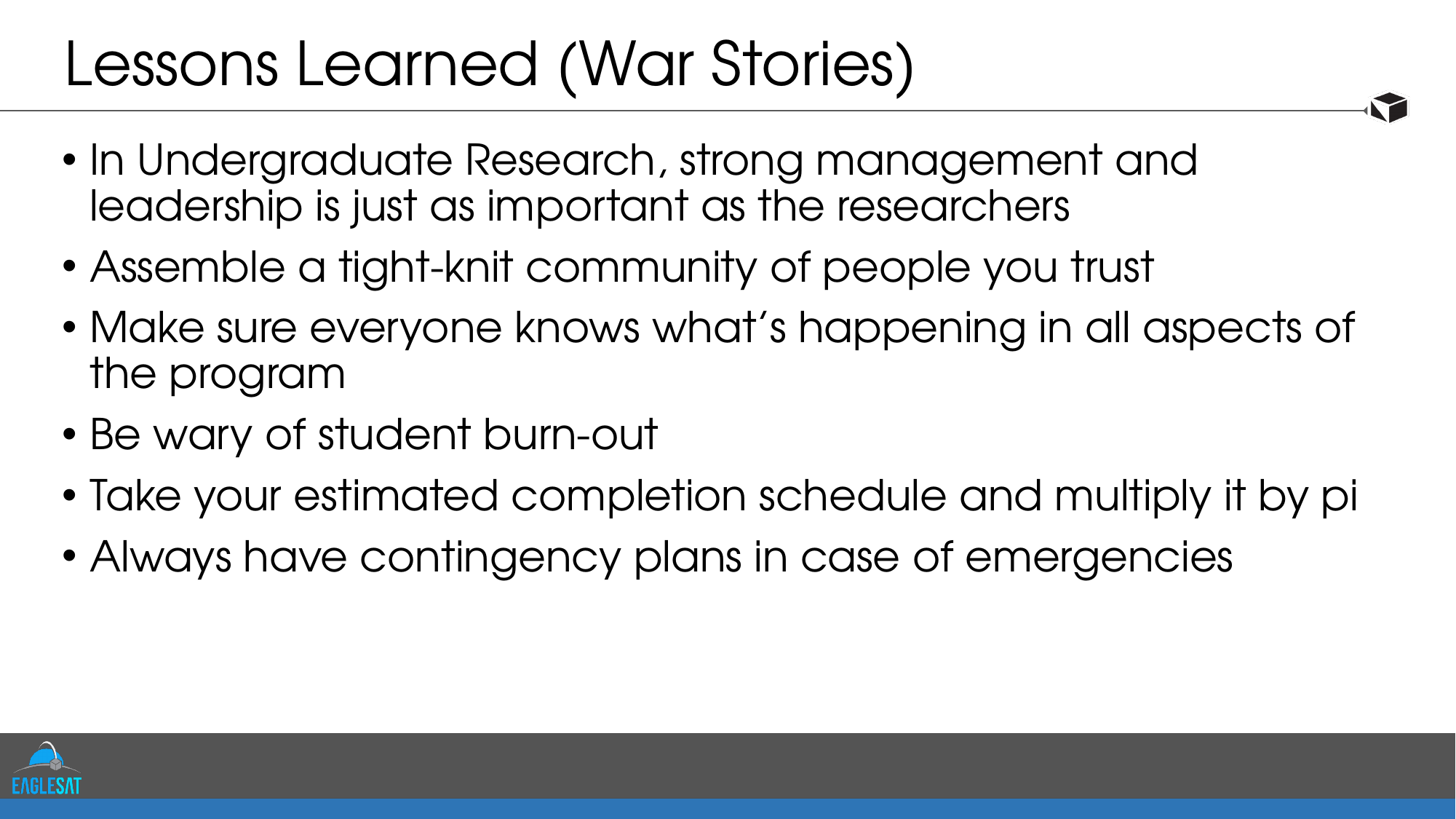

# Lessons Learned (War Stories)
In Undergraduate Research, strong management and leadership is just as important as the researchers
Assemble a tight-knit community of people you trust
Make sure everyone knows what’s happening in all aspects of the program
Be wary of student burn-out
Take your estimated completion schedule and multiply it by pi
Always have contingency plans in case of emergencies